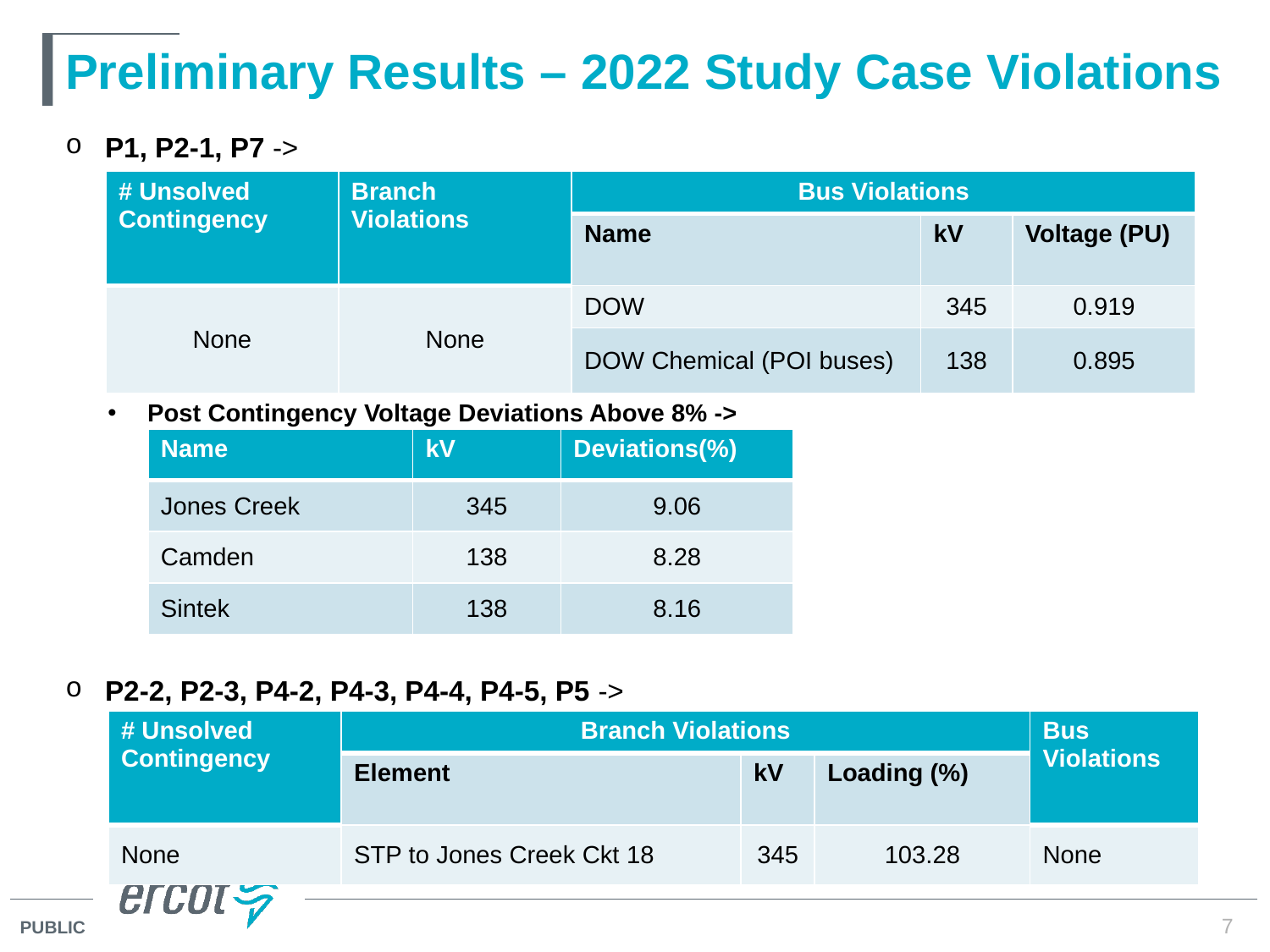

# Preliminary Results – 2022 Study Case Violations
P1, P2-1, P7 ->
| # Unsolved Contingency | Branch Violations | Bus Violations |  |  |
| --- | --- | --- | --- | --- |
|  |  | Name | kV | Voltage (PU) |
| None | None | DOW | 345 | 0.919 |
|  |  | DOW Chemical (POI buses) | 138 | 0.895 |
Post Contingency Voltage Deviations Above 8% ->
| Name | kV | Deviations(%) |
| --- | --- | --- |
| Jones Creek | 345 | 9.06 |
| Camden | 138 | 8.28 |
| Sintek | 138 | 8.16 |
P2-2, P2-3, P4-2, P4-3, P4-4, P4-5, P5 ->
| # Unsolved Contingency | Branch Violations |  |  | Bus Violations |
| --- | --- | --- | --- | --- |
|  | Element | kV | Loading (%) |  |
| None | STP to Jones Creek Ckt 18 | 345 | 103.28 | None |
7